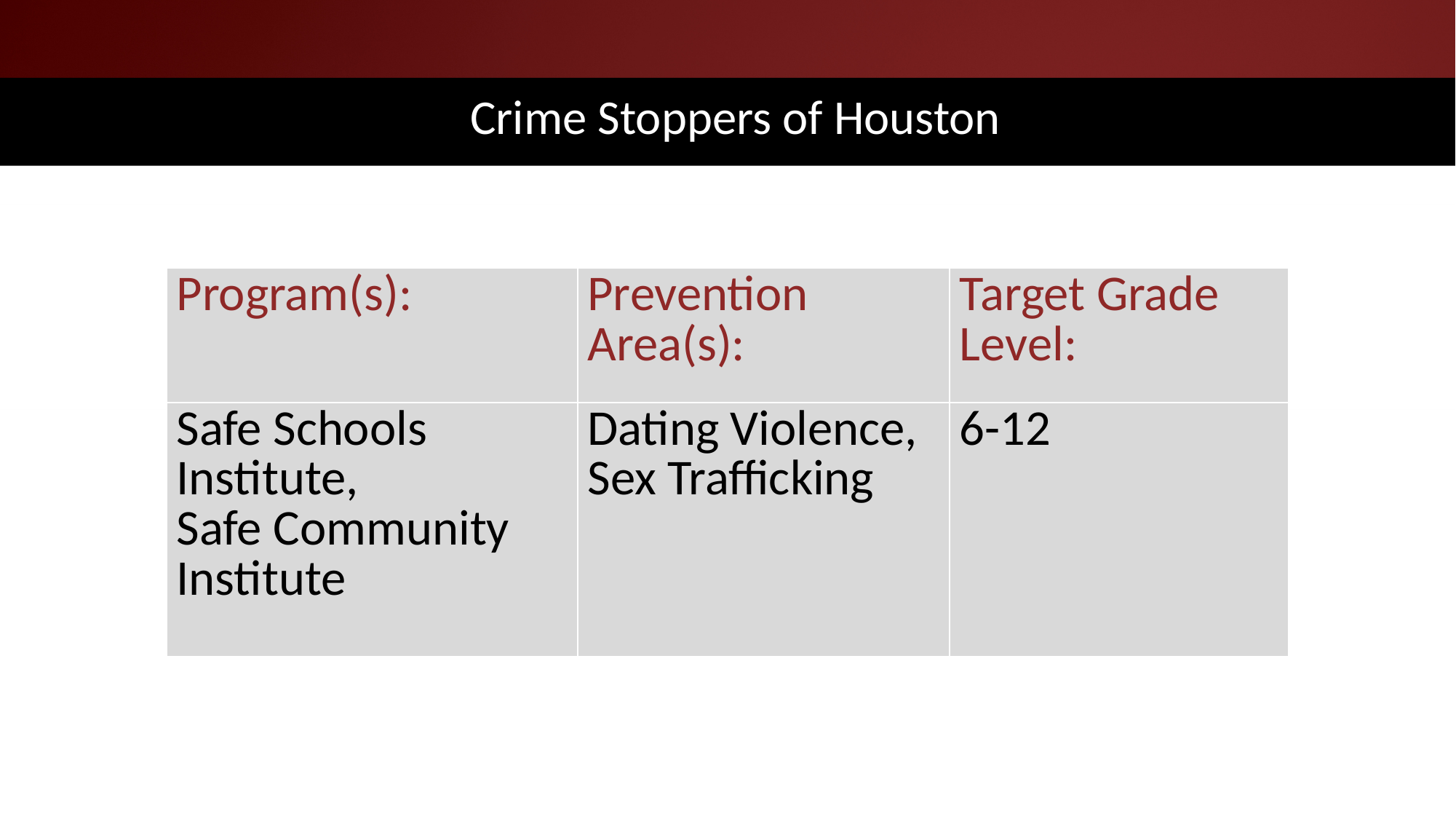

# Crime Stoppers of Houston

| Program(s): | Prevention Area(s): | Target Grade Level: |
| --- | --- | --- |
| Safe Schools Institute, Safe Community Institute | Dating Violence, Sex Trafficking | 6-12 |